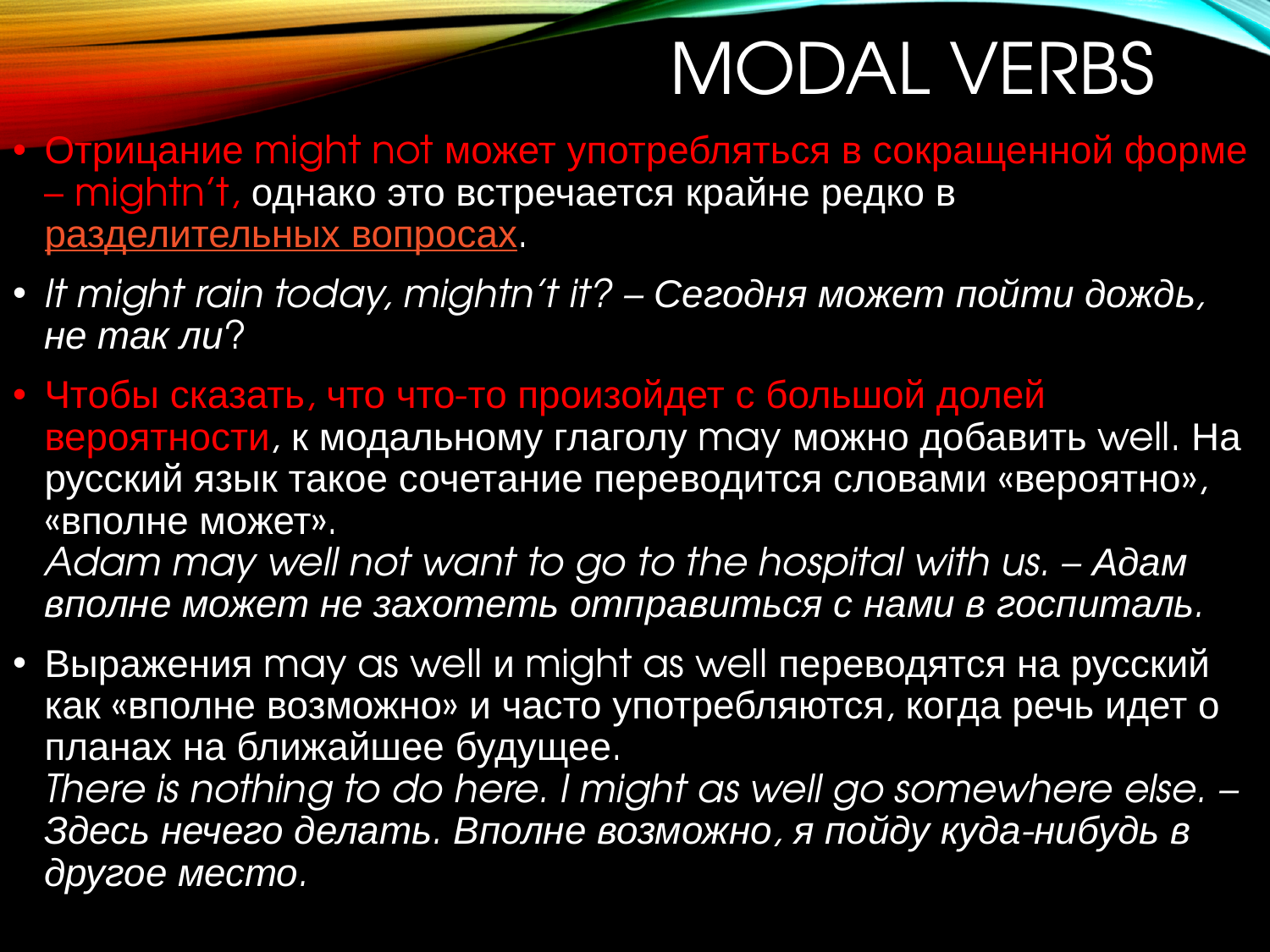

# Modal verbs
Отрицание might not может употребляться в сокращенной форме – mightn’t, однако это встречается крайне редко в разделительных вопросах.
It might rain today, mightn’t it? – Сегодня может пойти дождь, не так ли?
Чтобы сказать, что что-то произойдет с большой долей вероятности, к модальному глаголу may можно добавить well. На русский язык такое сочетание переводится словами «вероятно», «вполне может».
Adam may well not want to go to the hospital with us. – Адам вполне может не захотеть отправиться с нами в госпиталь.
Выражения may as well и might as well переводятся на русский как «вполне возможно» и часто употребляются, когда речь идет о планах на ближайшее будущее.
There is nothing to do here. I might as well go somewhere else. – Здесь нечего делать. Вполне возможно, я пойду куда-нибудь в другое место.